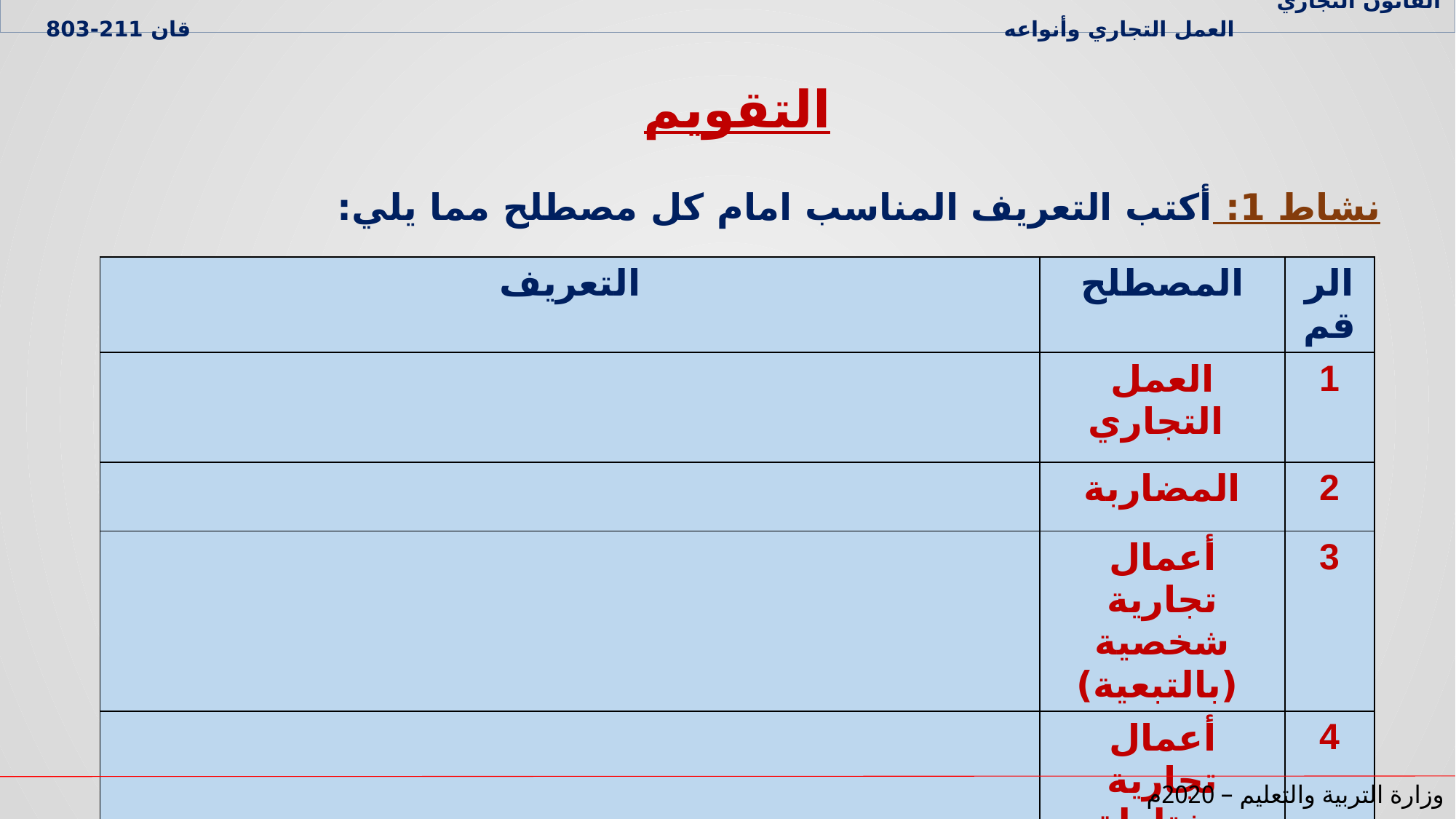

القانون التجاري                                                                                                                                                                       العمل التجاري وأنواعه                                                                                                             قان 211-803
# التقويم
نشاط 1: أكتب التعريف المناسب امام كل مصطلح مما يلي:
| التعريف | المصطلح | الرقم |
| --- | --- | --- |
|  | العمل التجاري | 1 |
|  | المضاربة | 2 |
|  | أعمال تجارية شخصية (بالتبعية) | 3 |
|  | أعمال تجارية مختلطة | 4 |
وزارة التربية والتعليم – 2020م